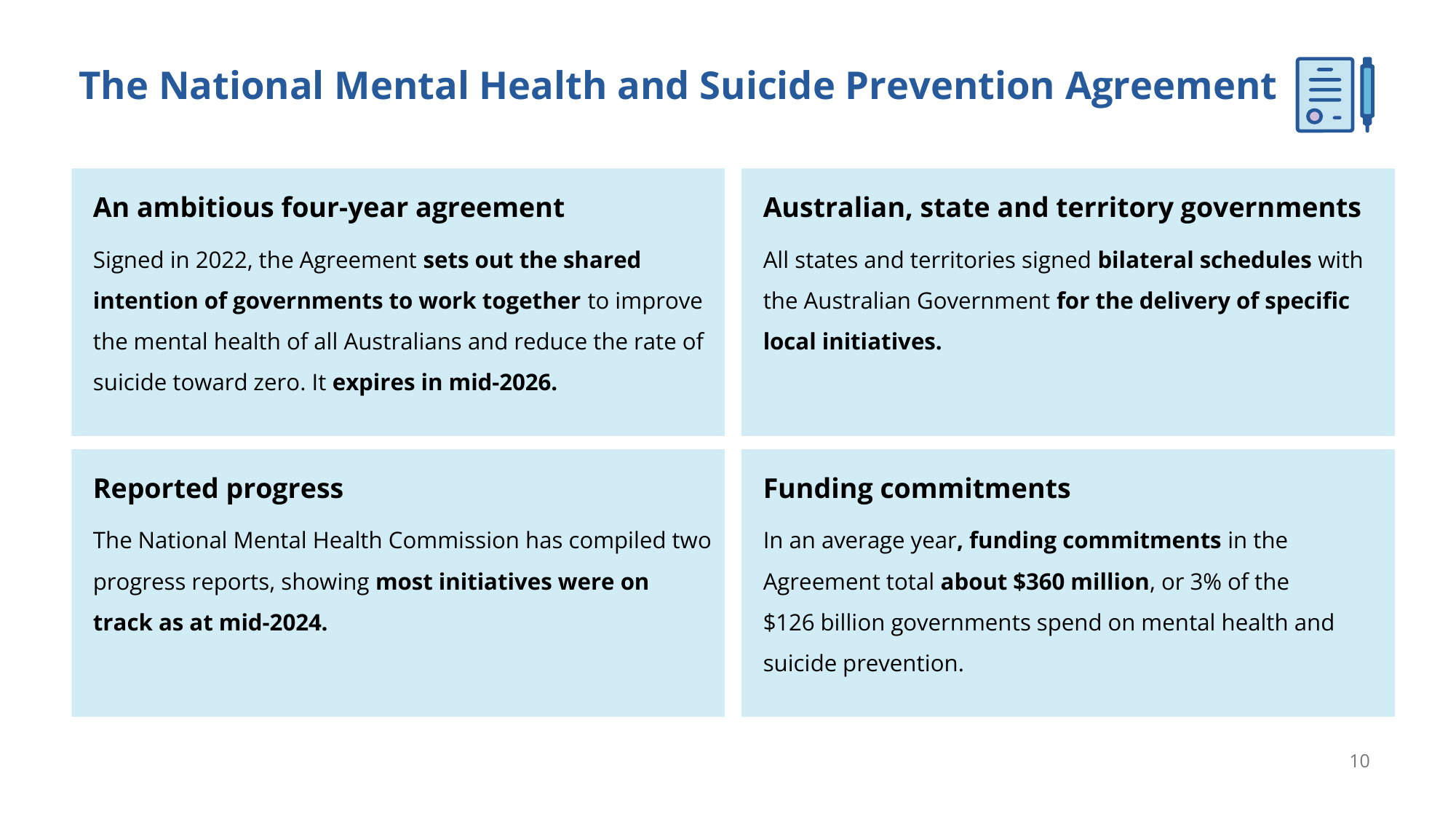

# The National Mental Health and Suicide Prevention Agreement
Australian, state and territory governments
All states and territories signed bilateral schedules with the Australian Government for the delivery of specific local initiatives.
An ambitious four-year agreement
Signed in 2022, the Agreement sets out the shared intention of governments to work together to improve the mental health of all Australians and reduce the rate of suicide toward zero. It expires in mid-2026.
Reported progress
The National Mental Health Commission has compiled two progress reports, showing most initiatives were on track as at mid-2024.
Funding commitments
In an average year, funding commitments in the Agreement total about $360 million, or 3% of the
$126 billion governments spend on mental health and suicide prevention.
10